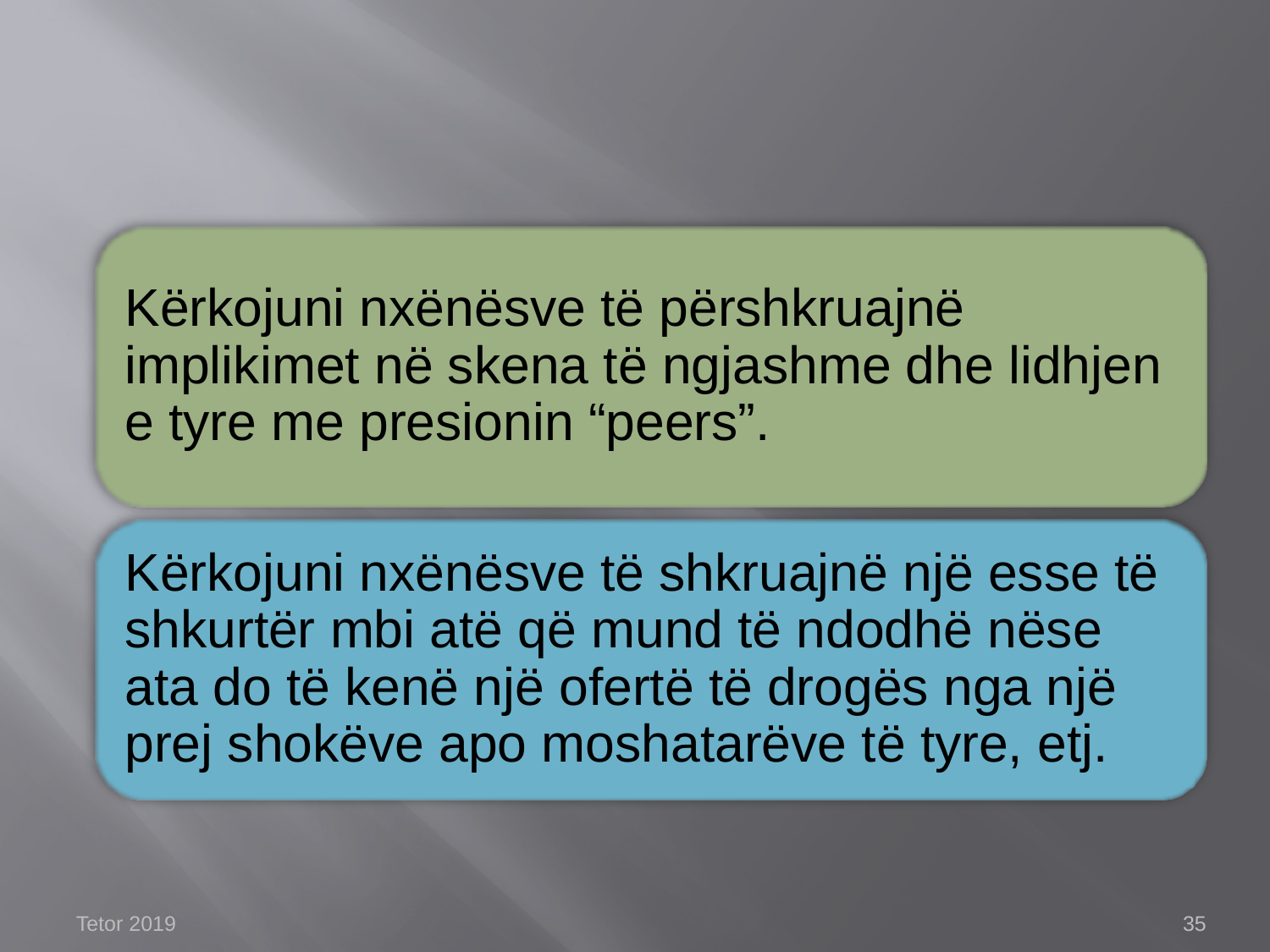

Kërkojuni nxënësve të përshkruajnë implikimet në skena të ngjashme dhe lidhjen e tyre me presionin “peers”.
Kërkojuni nxënësve të shkruajnë një esse të shkurtër mbi atë që mund të ndodhë nëse ata do të kenë një ofertë të drogës nga një prej shokëve apo moshatarëve të tyre, etj.
Tetor 2019
35